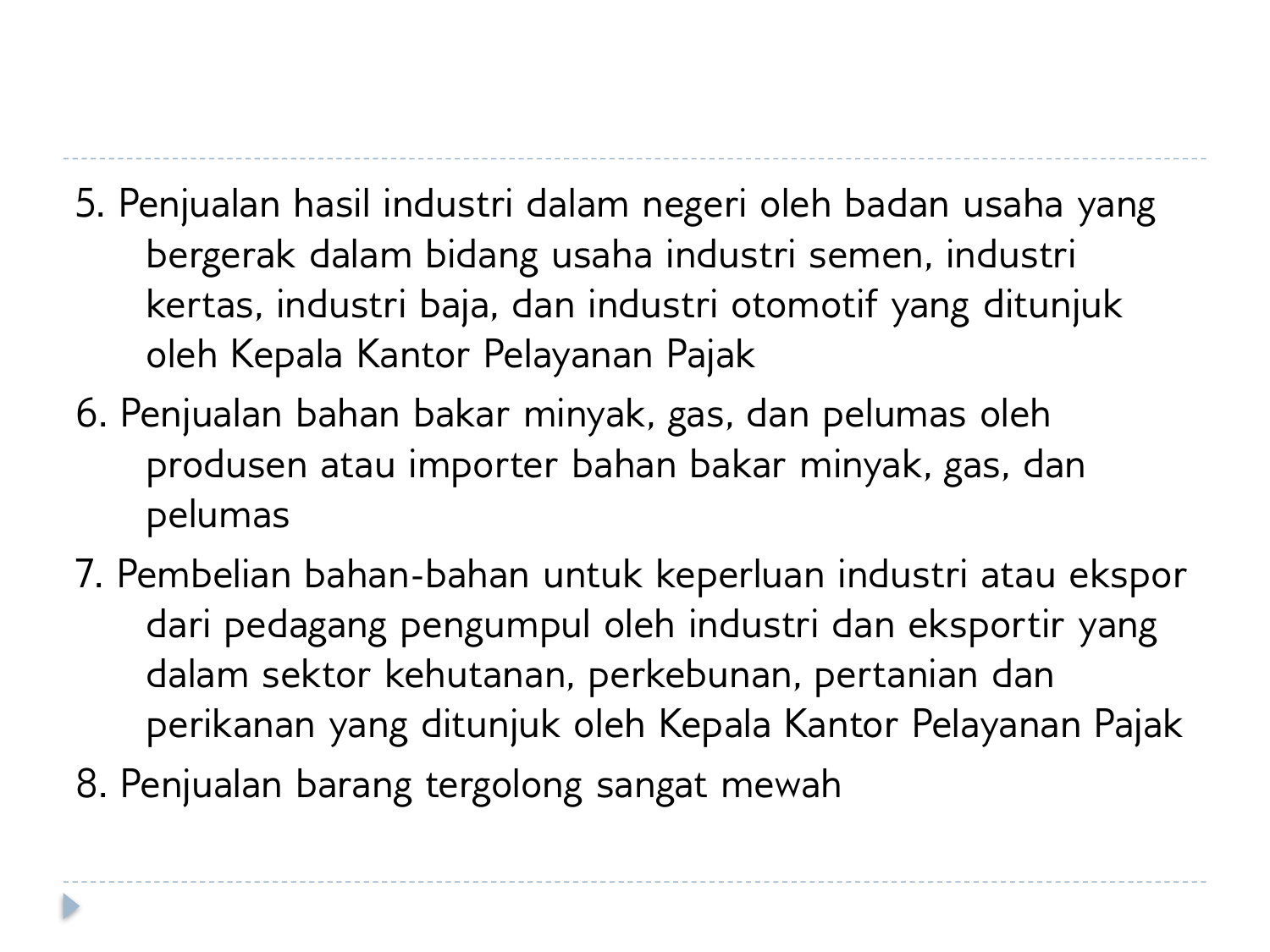

#
5. Penjualan hasil industri dalam negeri oleh badan usaha yang bergerak dalam bidang usaha industri semen, industri kertas, industri baja, dan industri otomotif yang ditunjuk oleh Kepala Kantor Pelayanan Pajak
6. Penjualan bahan bakar minyak, gas, dan pelumas oleh produsen atau importer bahan bakar minyak, gas, dan pelumas
7. Pembelian bahan-bahan untuk keperluan industri atau ekspor dari pedagang pengumpul oleh industri dan eksportir yang dalam sektor kehutanan, perkebunan, pertanian dan perikanan yang ditunjuk oleh Kepala Kantor Pelayanan Pajak
8. Penjualan barang tergolong sangat mewah